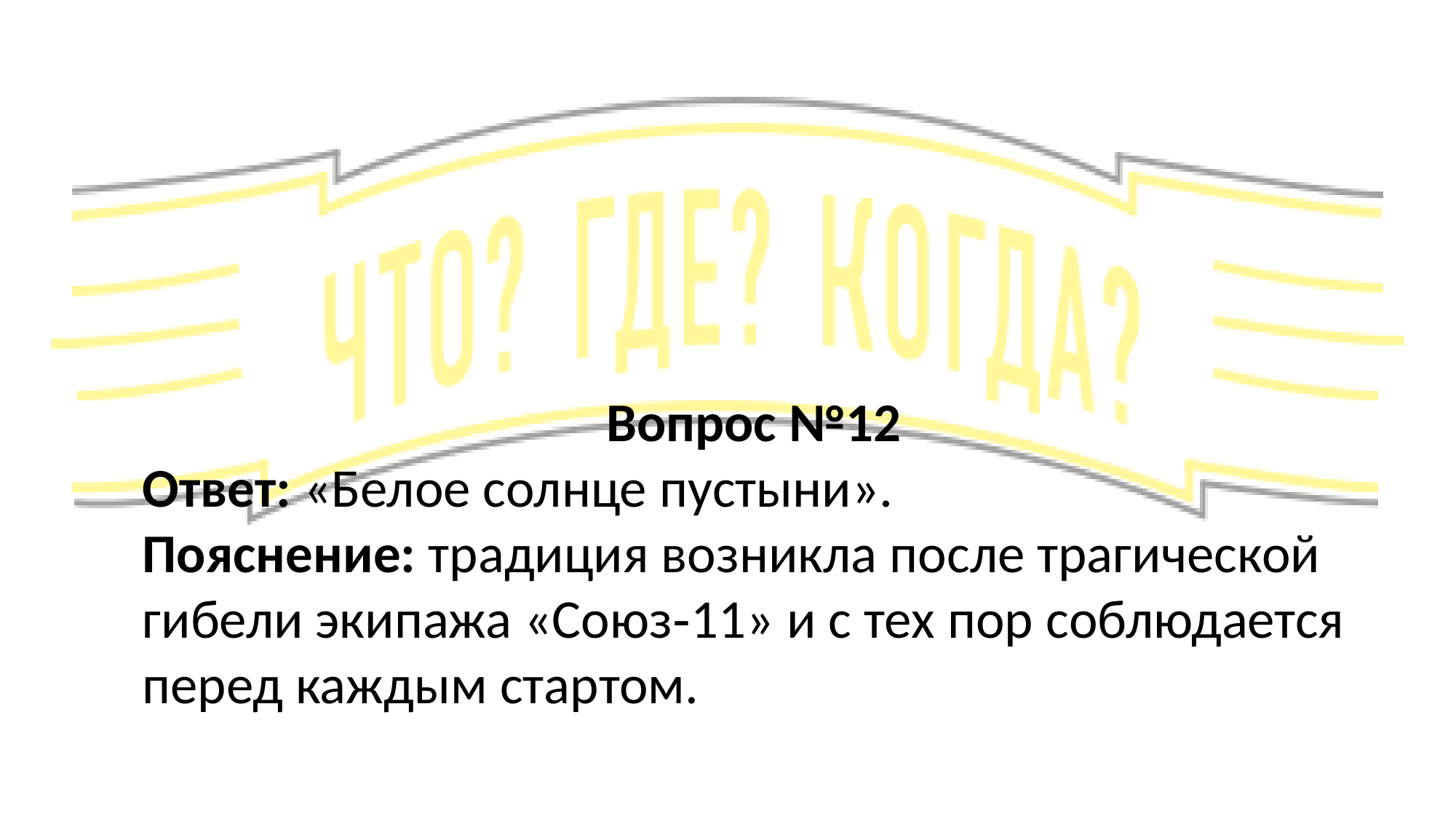

Вопрос №12
Ответ: «Белое солнце пустыни».
Пояснение: традиция возникла после трагической гибели экипажа «Союз‑11» и с тех пор соблюдается перед каждым стартом.